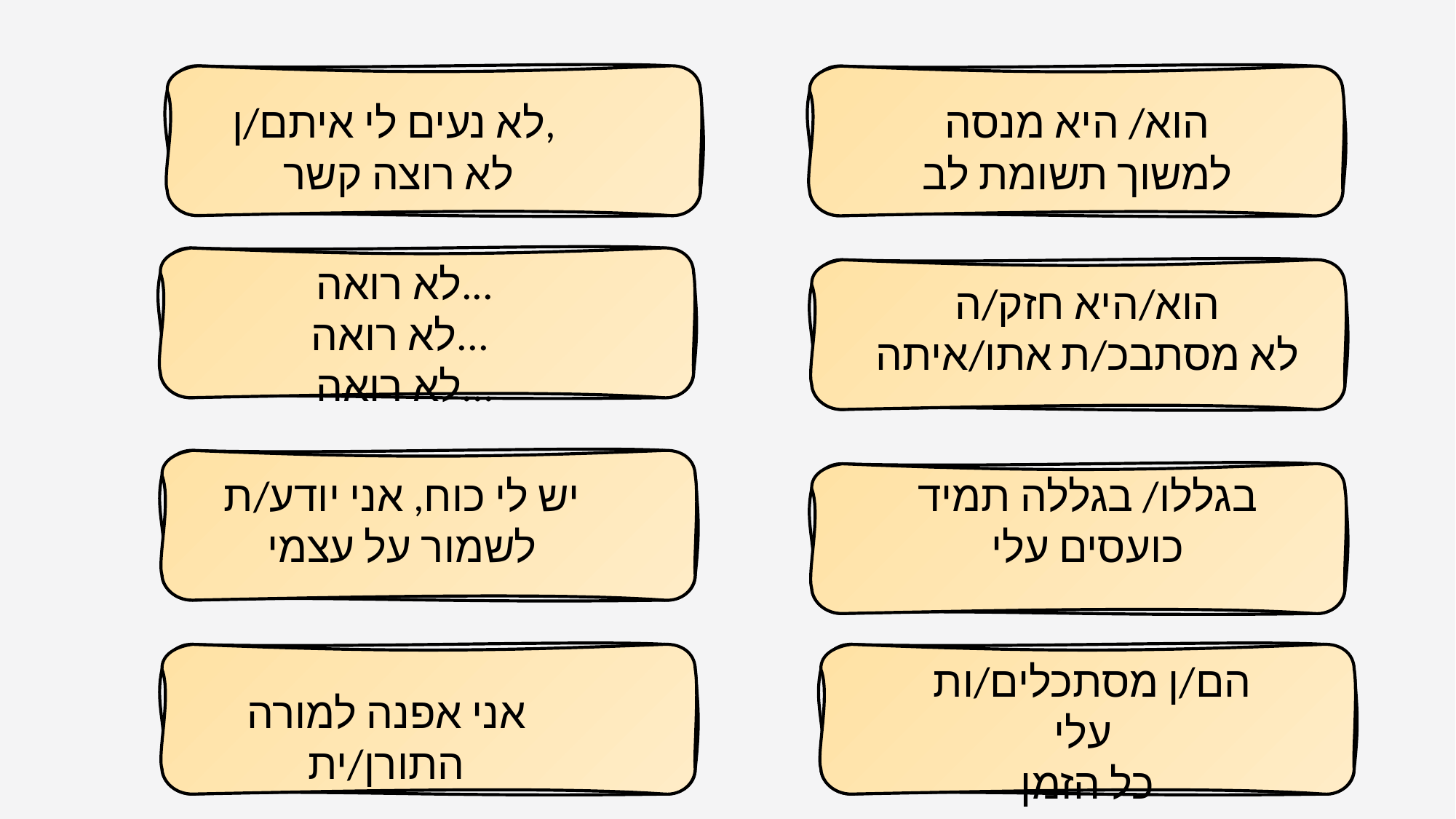

לא נעים לי איתם/ן,
לא רוצה קשר
הוא/ היא מנסה למשוך תשומת לב

 לא רואה...
לא רואה...
לא רואה...

הוא/היא חזק/ה
לא מסתבכ/ת אתו/איתה

בגללו/ בגללה תמיד כועסים עלי

יש לי כוח, אני יודע/ת לשמור על עצמי

 הם/ן מסתכלים/ות עלי
כל הזמן
אני אפנה למורה התורן/ית